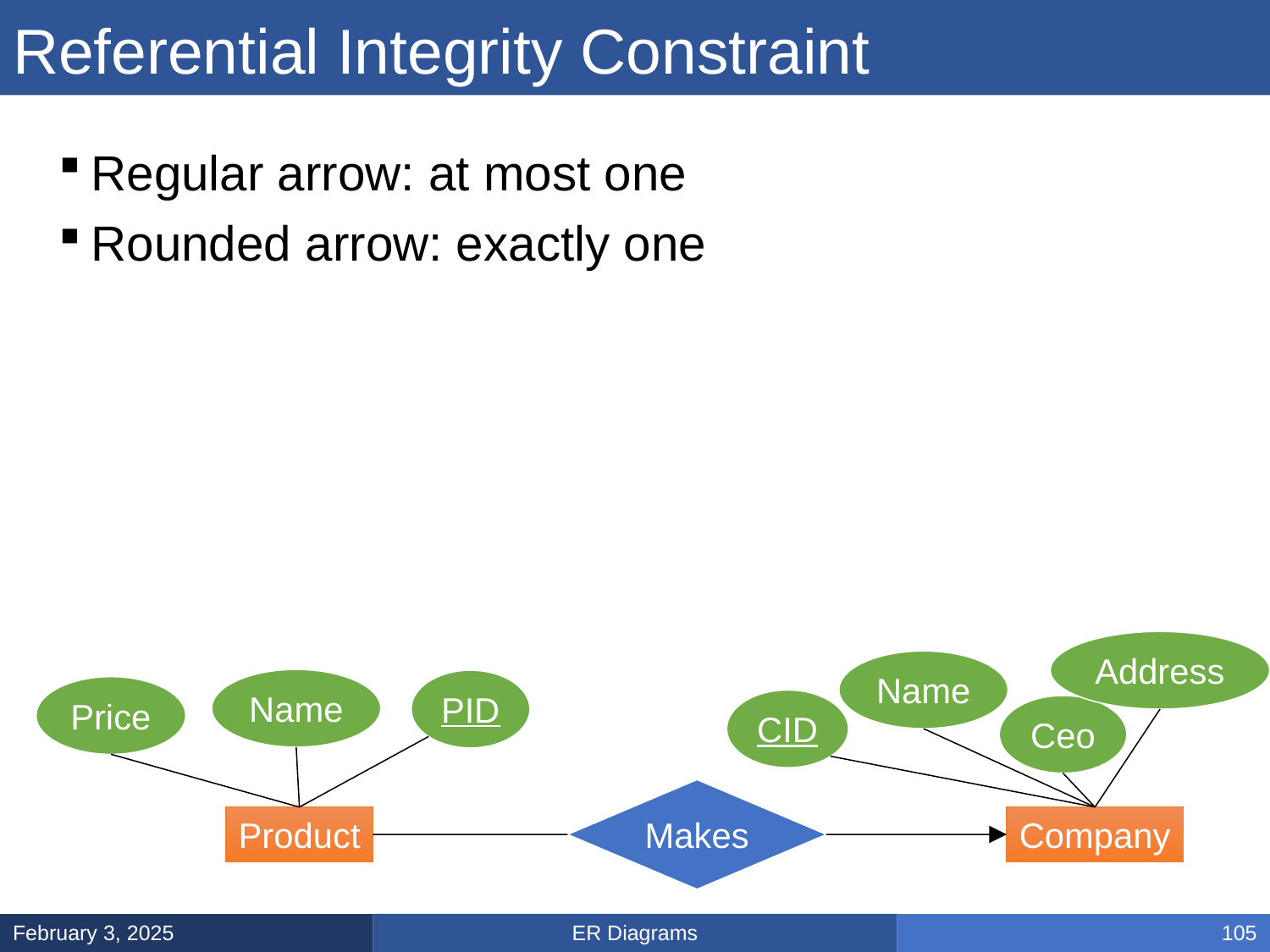

# Referential Integrity Constraint
Regular arrow: at most one
Rounded arrow: exactly one
Address
Name
Name
PID
Price
CID
Ceo
Makes
Product
Company
ER Diagrams
February 3, 2025
105